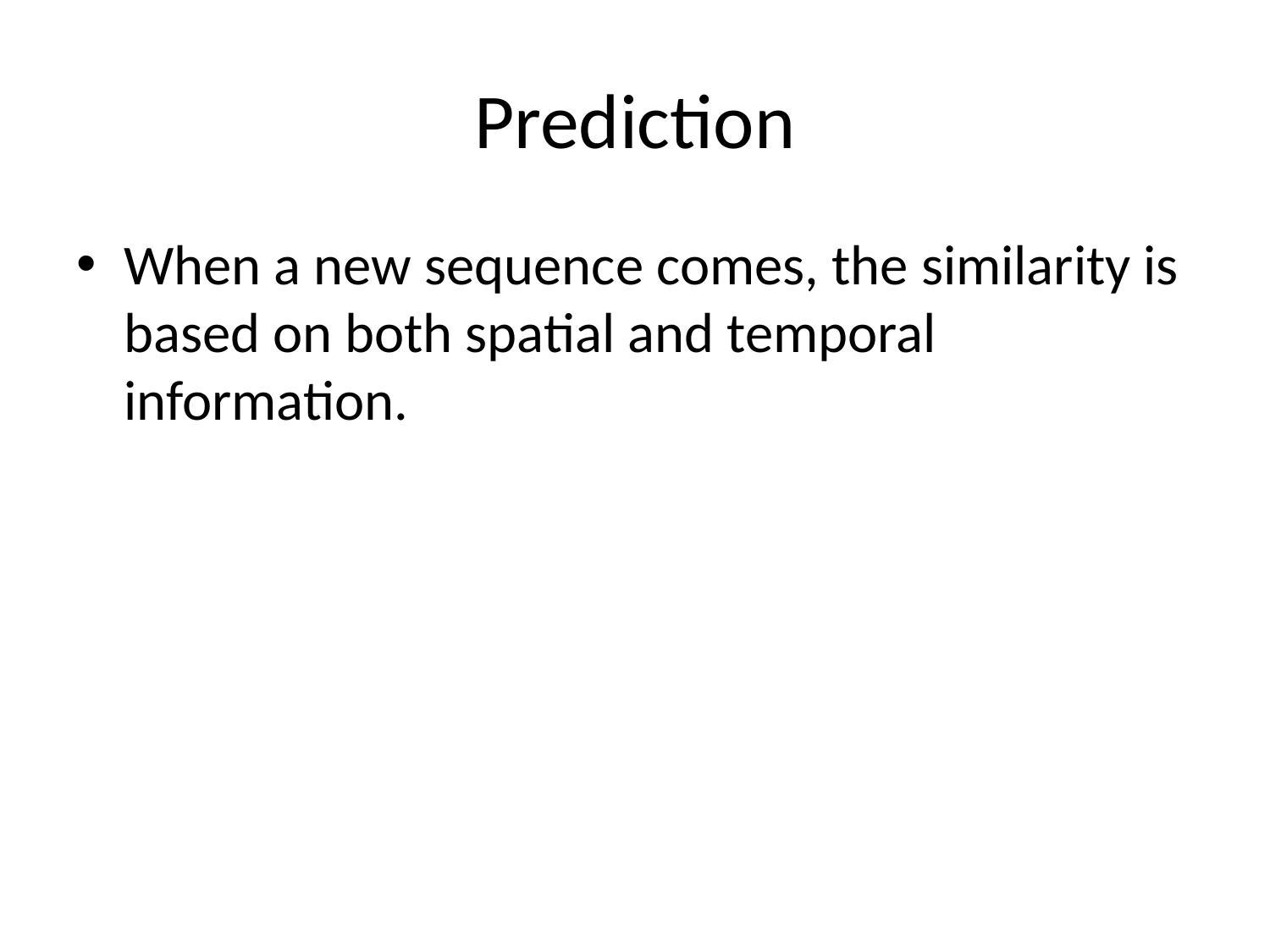

# Prediction
When a new sequence comes, the similarity is based on both spatial and temporal information.